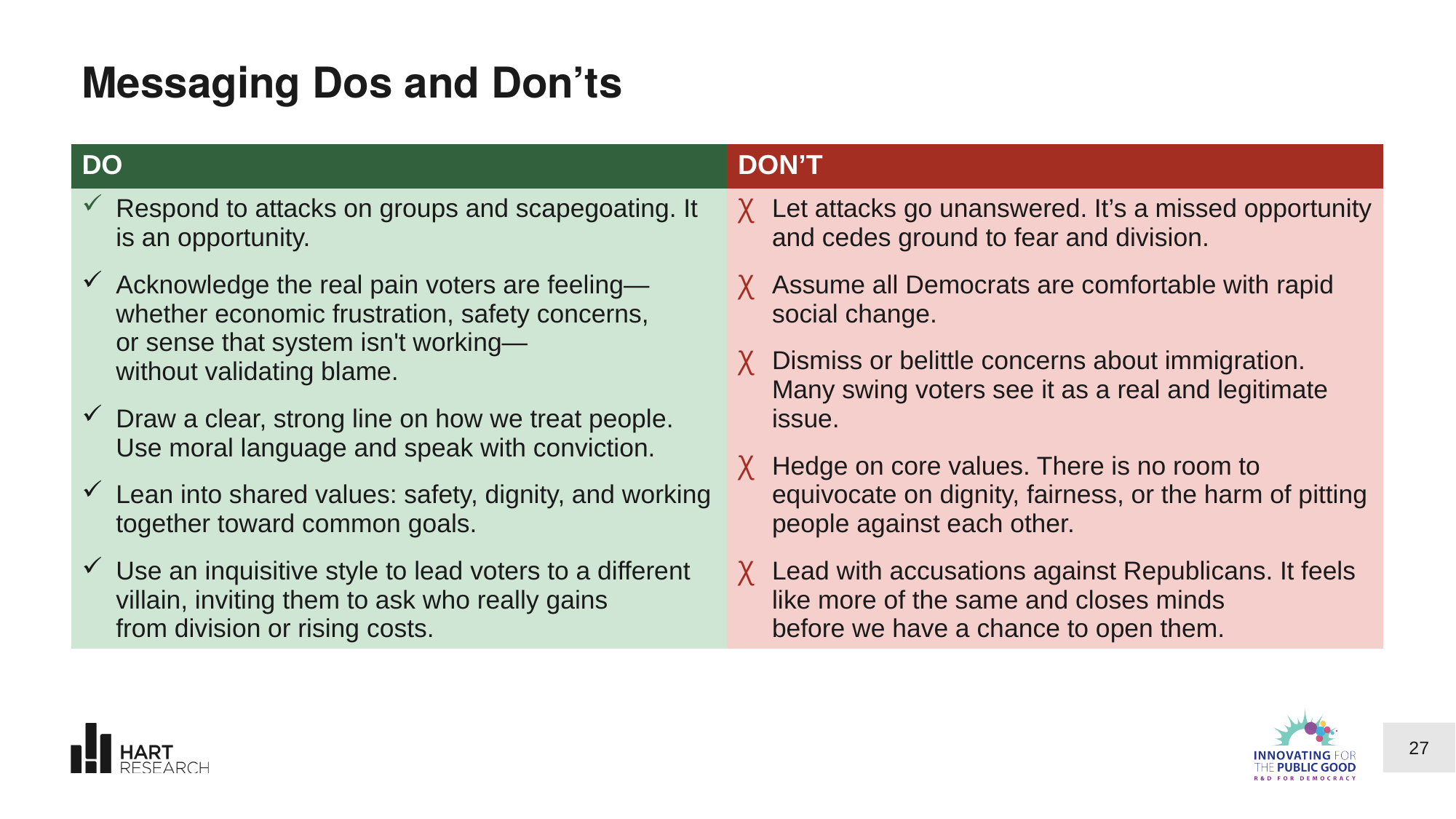

# Messaging Dos and Don’ts
| DO | DON’T |
| --- | --- |
| Respond to attacks on groups and scapegoating. It is an opportunity.  Acknowledge the real pain voters are feeling—whether economic frustration, safety concerns, or sense that system isn't working—without validating blame.  Draw a clear, strong line on how we treat people. Use moral language and speak with conviction.  Lean into shared values: safety, dignity, and working together toward common goals.  Use an inquisitive style to lead voters to a different villain, inviting them to ask who really gains from division or rising costs. | Let attacks go unanswered. It’s a missed opportunity and cedes ground to fear and division.  Assume all Democrats are comfortable with rapid social change.   Dismiss or belittle concerns about immigration. Many swing voters see it as a real and legitimate issue.   Hedge on core values. There is no room to equivocate on dignity, fairness, or the harm of pitting people against each other.   Lead with accusations against Republicans. It feels like more of the same and closes minds before we have a chance to open them. |
27